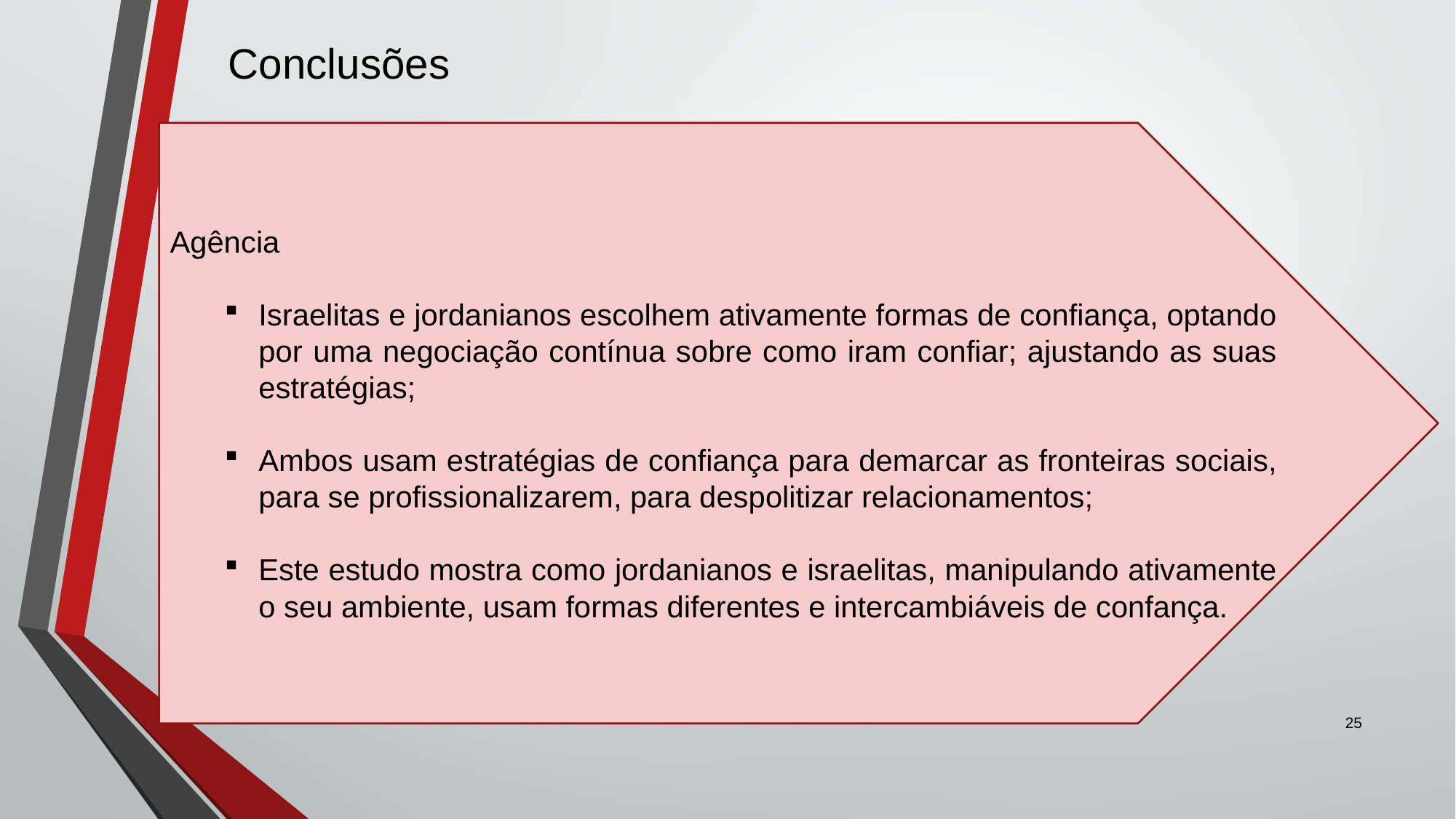

# Conclusões
Agência

Israelitas e jordanianos escolhem ativamente formas de confiança, optando por uma negociação contínua sobre como iram confiar; ajustando as suas estratégias;

Ambos usam estratégias de confiança para demarcar as fronteiras sociais, para se profissionalizarem, para despolitizar relacionamentos;

Este estudo mostra como jordanianos e israelitas, manipulando ativamente o seu ambiente, usam formas diferentes e intercambiáveis de confança.
25